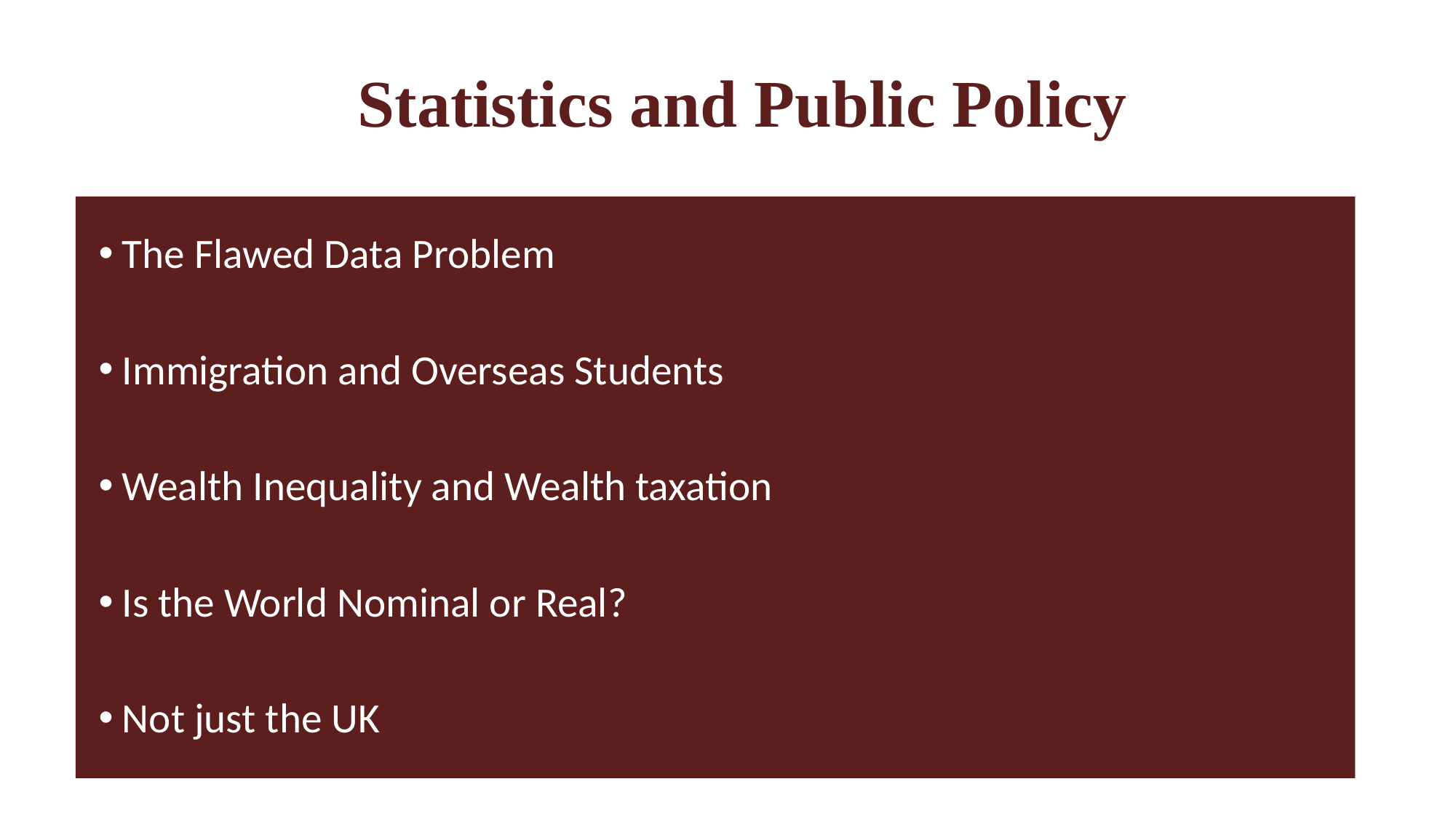

# Statistics and Public Policy

The Flawed Data Problem

Immigration and Overseas Students

Wealth Inequality and Wealth taxation

Is the World Nominal or Real?

Not just the UK